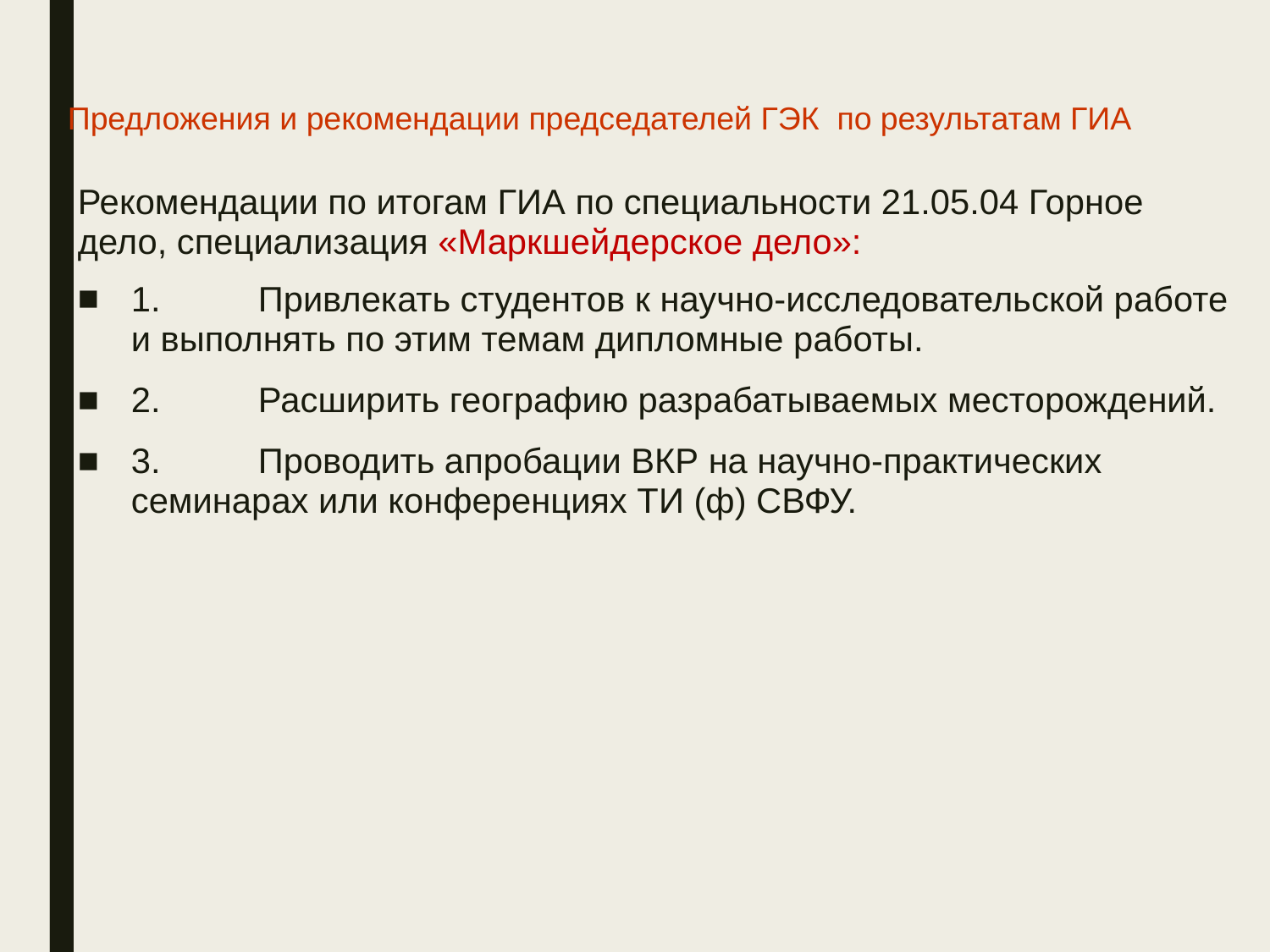

# Предложения и рекомендации председателей ГЭК  по результатам ГИА
Рекомендации по итогам ГИА по специальности 21.05.04 Горное дело, специализация «Маркшейдерское дело»:
1.	Привлекать студентов к научно-исследовательской работе и выполнять по этим темам дипломные работы.
2.	Расширить географию разрабатываемых месторождений.
3.	Проводить апробации ВКР на научно-практических семинарах или конференциях ТИ (ф) СВФУ.